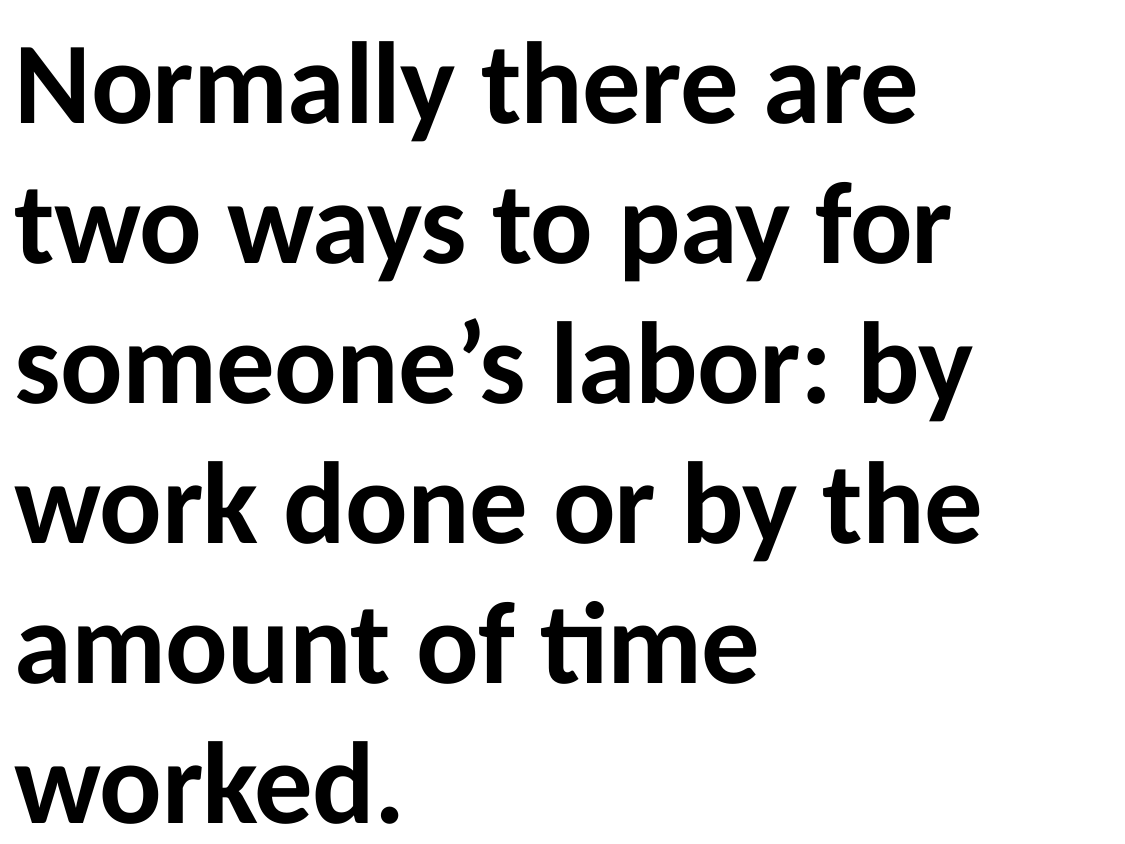

Normally there are two ways to pay for someone’s labor: by work done or by the amount of time worked.